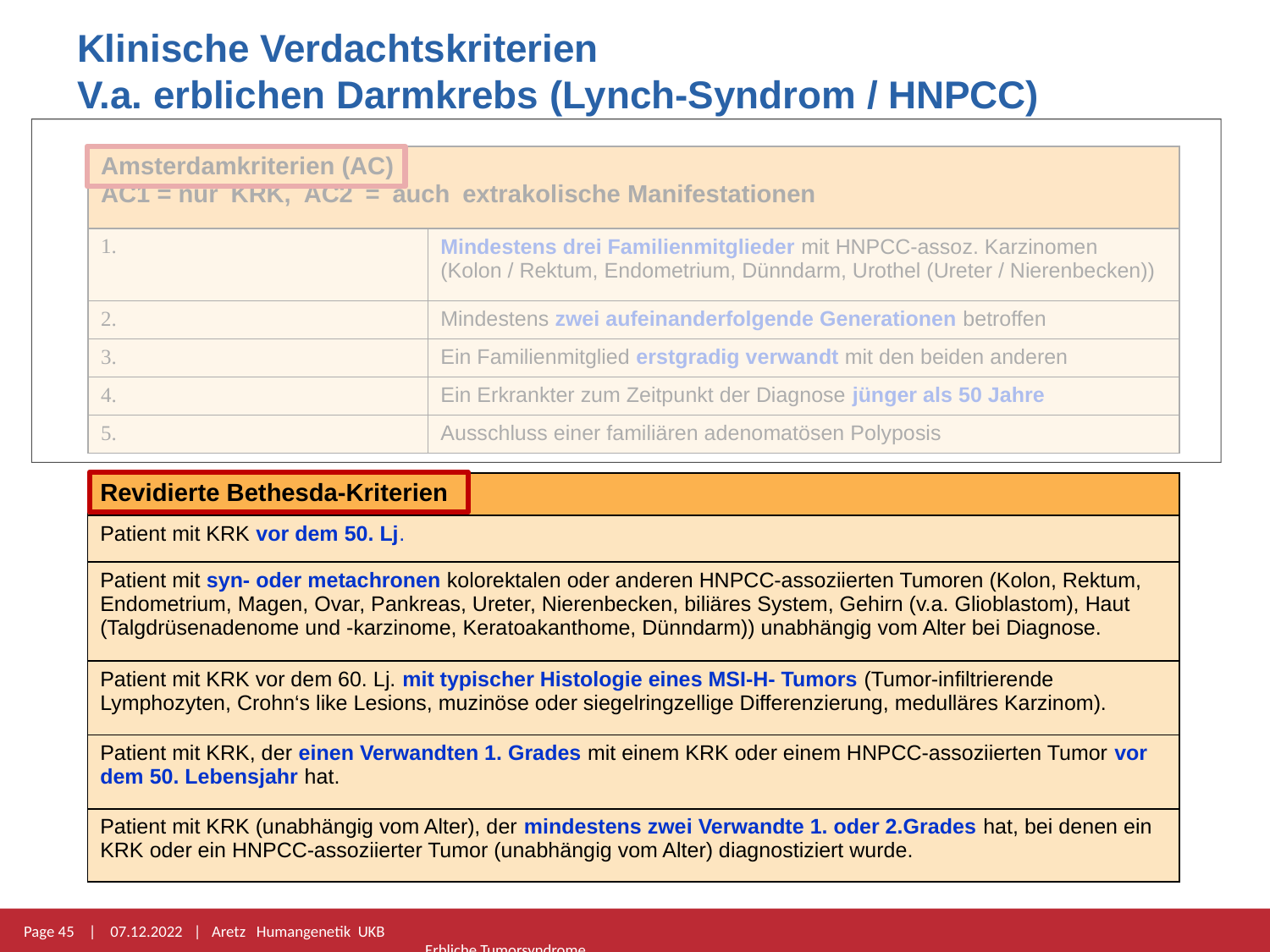

Klinische Verdachtskriterien
V.a. erblichen Darmkrebs (Lynch-Syndrom / HNPCC)

| Amsterdamkriterien (AC) AC1 = nur KRK, AC2 = auch extrakolische Manifestationen |  |
| --- | --- |
| 1. | Mindestens drei Familienmitglieder mit HNPCC-assoz. Karzinomen (Kolon / Rektum, Endometrium, Dünndarm, Urothel (Ureter / Nierenbecken)) |
| 2. | Mindestens zwei aufeinanderfolgende Generationen betroffen |
| 3. | Ein Familienmitglied erstgradig verwandt mit den beiden anderen |
| 4. | Ein Erkrankter zum Zeitpunkt der Diagnose jünger als 50 Jahre |
| 5. | Ausschluss einer familiären adenomatösen Polyposis |

| Revidierte Bethesda-Kriterien |
| --- |
| Patient mit KRK vor dem 50. Lj. |
| Patient mit syn- oder metachronen kolorektalen oder anderen HNPCC-assoziierten Tumoren (Kolon, Rektum, Endometrium, Magen, Ovar, Pankreas, Ureter, Nierenbecken, biliäres System, Gehirn (v.a. Glioblastom), Haut (Talgdrüsenadenome und -karzinome, Keratoakanthome, Dünndarm)) unabhängig vom Alter bei Diagnose. |
| Patient mit KRK vor dem 60. Lj. mit typischer Histologie eines MSI-H- Tumors (Tumor-infiltrierende Lymphozyten, Crohn‘s like Lesions, muzinöse oder siegelringzellige Differenzierung, medulläres Karzinom). |
| Patient mit KRK, der einen Verwandten 1. Grades mit einem KRK oder einem HNPCC-assoziierten Tumor vor dem 50. Lebensjahr hat. |
| Patient mit KRK (unabhängig vom Alter), der mindestens zwei Verwandte 1. oder 2.Grades hat, bei denen ein KRK oder ein HNPCC-assoziierter Tumor (unabhängig vom Alter) diagnostiziert wurde. |